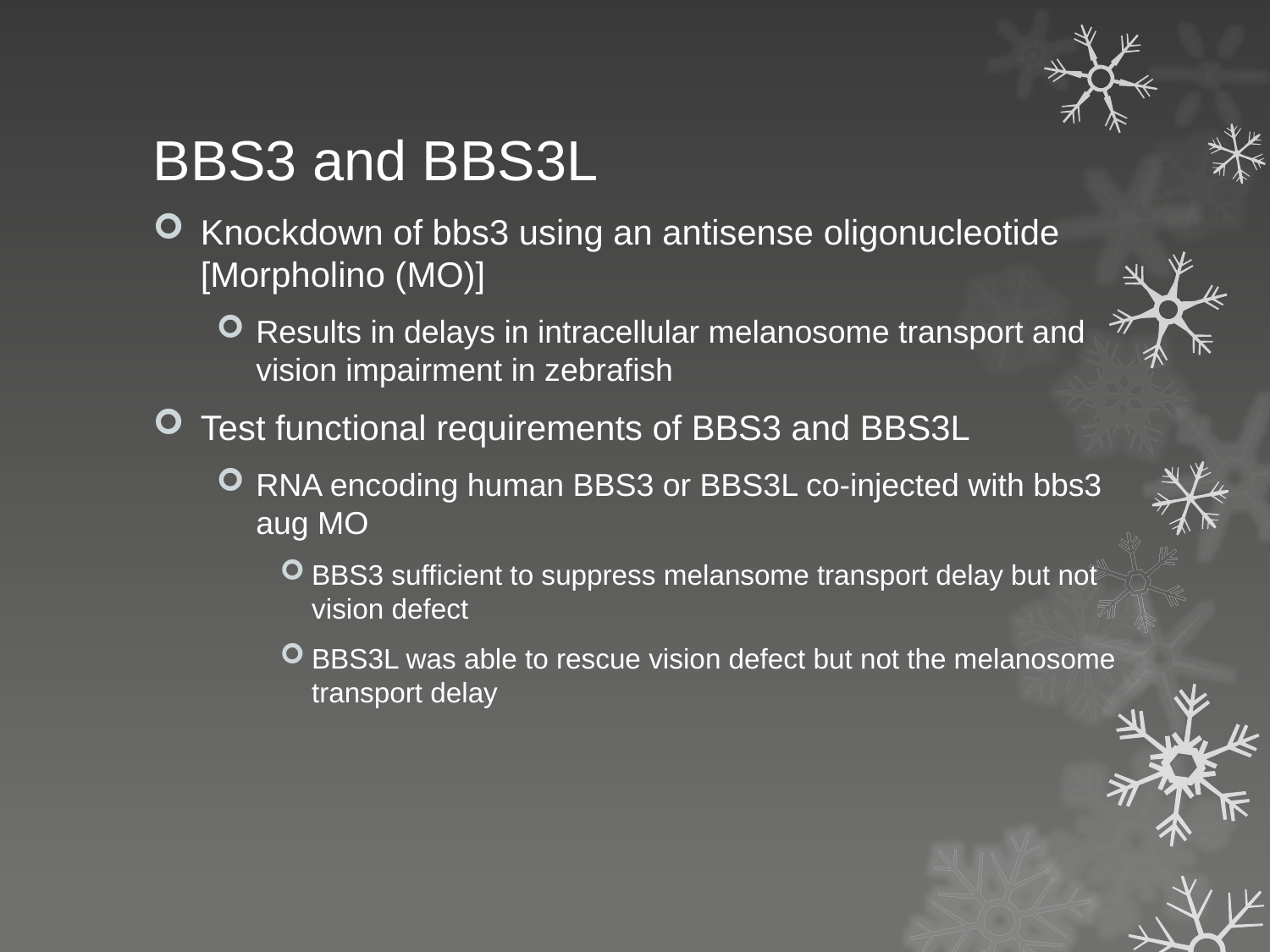

# BBS3 and BBS3L
Knockdown of bbs3 using an antisense oligonucleotide [Morpholino (MO)]
Results in delays in intracellular melanosome transport and vision impairment in zebrafish
Test functional requirements of BBS3 and BBS3L
RNA encoding human BBS3 or BBS3L co-injected with bbs3 aug MO
BBS3 sufficient to suppress melansome transport delay but not vision defect
BBS3L was able to rescue vision defect but not the melanosome transport delay